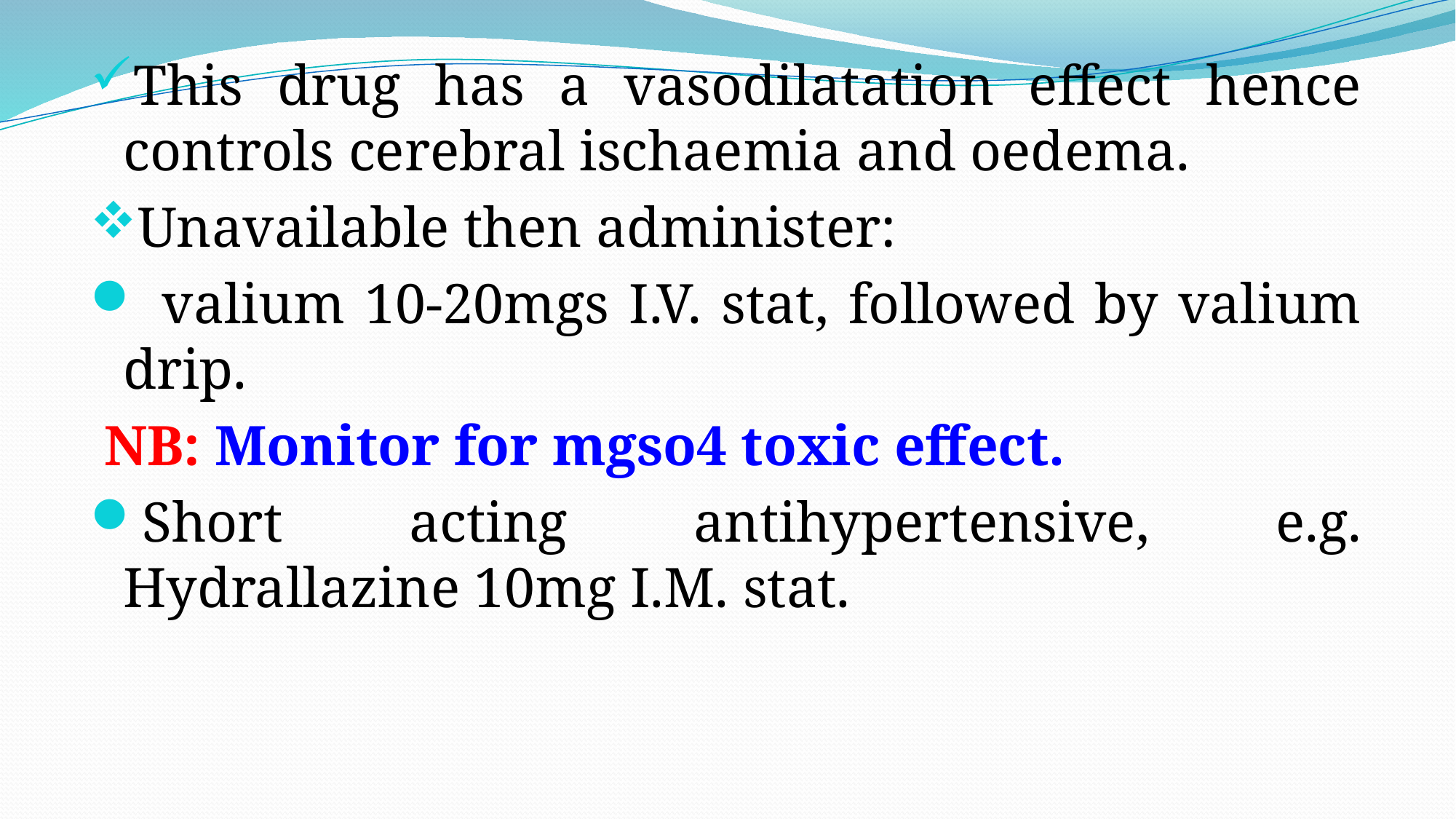

This drug has a vasodilatation effect hence controls cerebral ischaemia and oedema.
Unavailable then administer:
 valium 10-20mgs I.V. stat, followed by valium drip.
 NB: Monitor for mgso4 toxic effect.
Short acting antihypertensive, e.g. Hydrallazine 10mg I.M. stat.